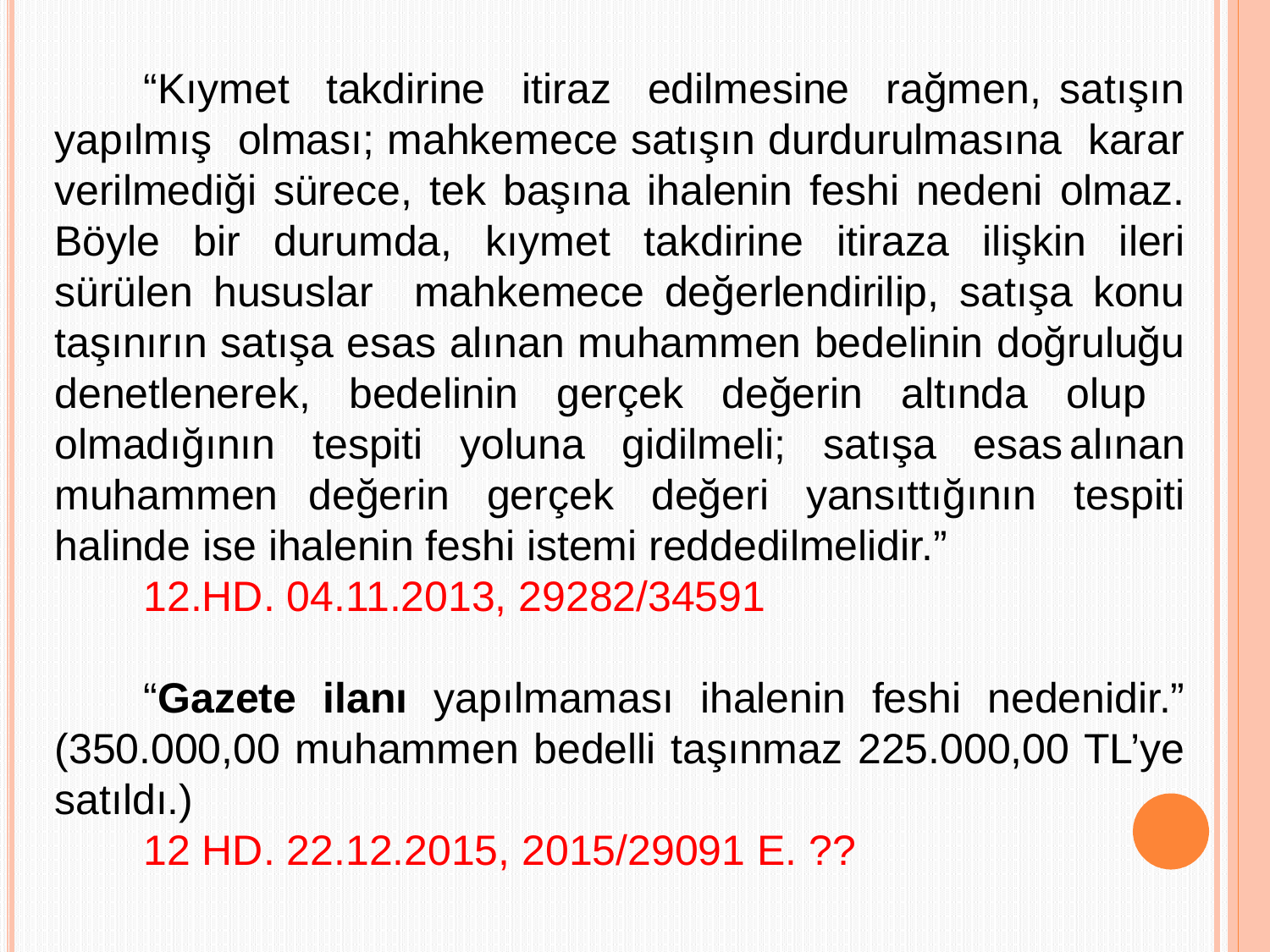

“Kıymet  takdirine  itiraz  edilmesine  rağmen, satışın yapılmış  olması; mahkemece satışın durdurulmasına  karar verilmediği sürece, tek başına ihalenin feshi nedeni olmaz. Böyle bir durumda, kıymet takdirine itiraza ilişkin ileri sürülen hususlar  mahkemece değerlendirilip, satışa konu taşınırın satışa esas alınan muhammen bedelinin doğruluğu denetlenerek, bedelinin gerçek değerin altında olup  olmadığının tespiti yoluna gidilmeli; satışa esas	alınan muhammen	değerin gerçek değeri yansıttığının tespiti halinde ise ihalenin feshi istemi reddedilmelidir.”
12.HD. 04.11.2013, 29282/34591

“Gazete ilanı yapılmaması ihalenin feshi nedenidir.” (350.000,00 muhammen bedelli taşınmaz 225.000,00 TL’ye satıldı.)
12 HD. 22.12.2015, 2015/29091 E. ??